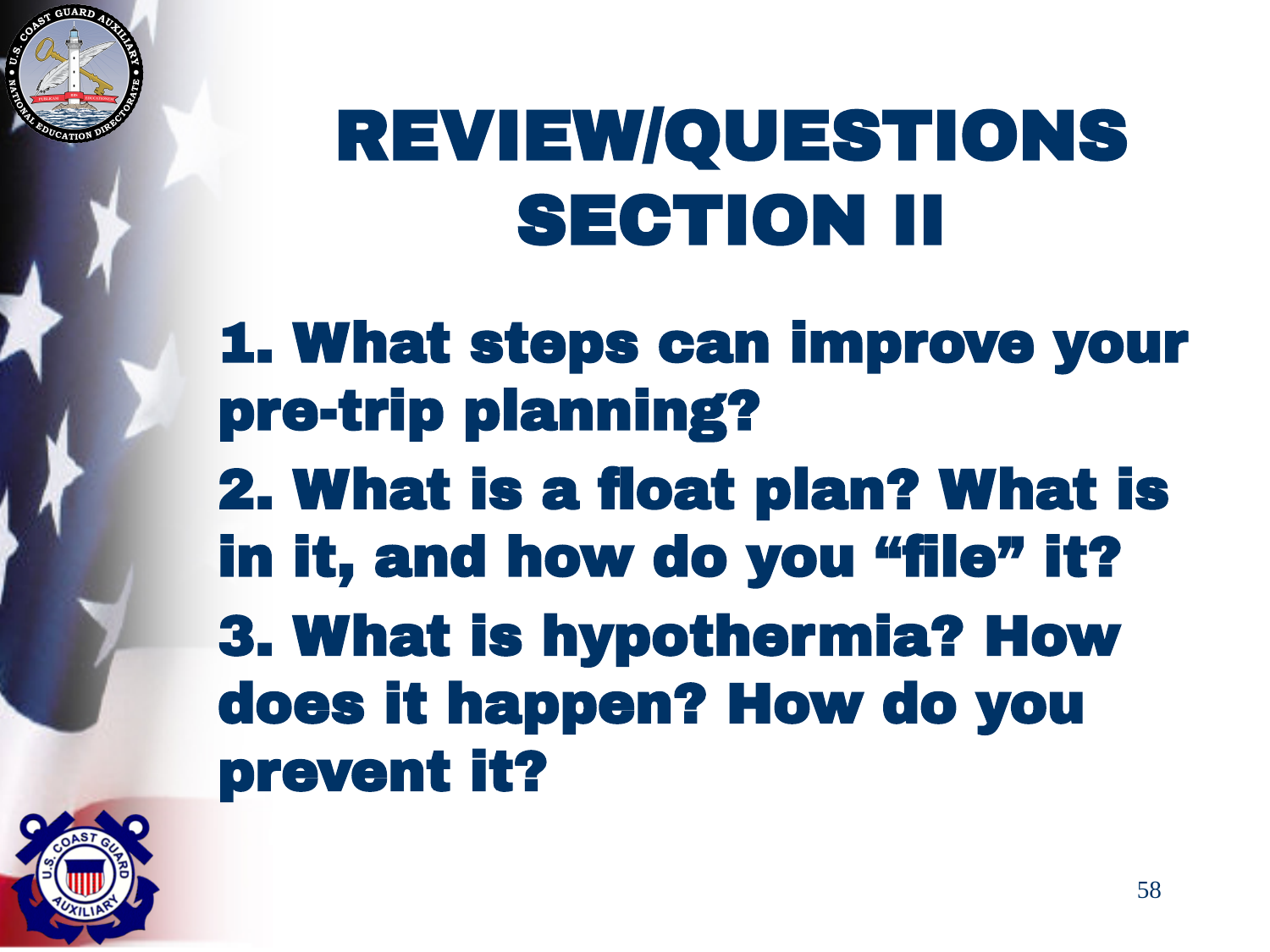

# REVIEW/QUESTIONS SECTION II
1. What steps can improve your pre-trip planning?
2. What is a float plan? What is in it, and how do you “file” it?
3. What is hypothermia? How does it happen? How do you prevent it?

58